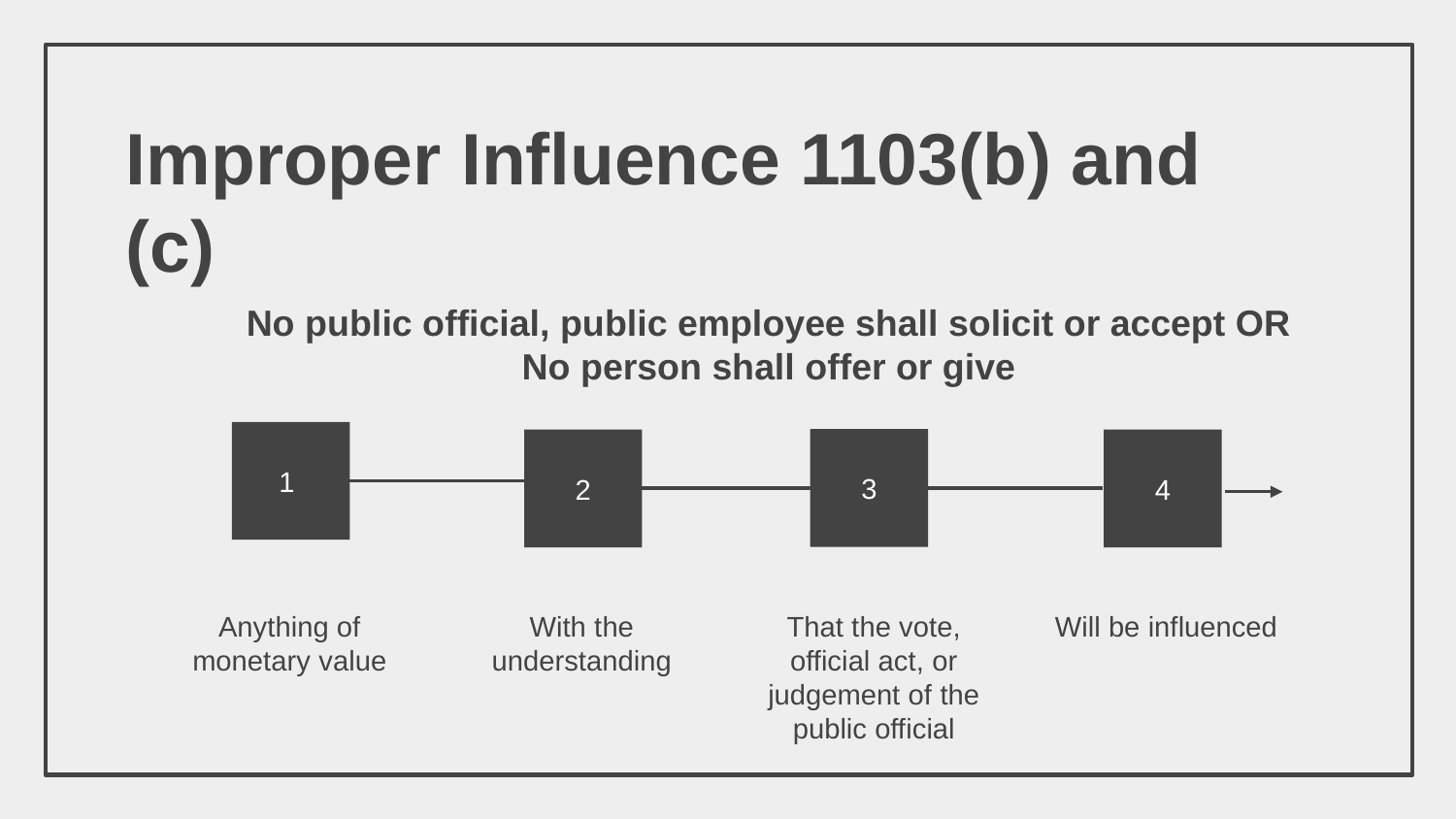

# Improper Influence 1103(b) and (c)
No public official, public employee shall solicit or accept OR
No person shall offer or give
1
3
2
4

Anything of monetary value
With the understanding
That the vote, official act, or judgement of the public official
Will be influenced